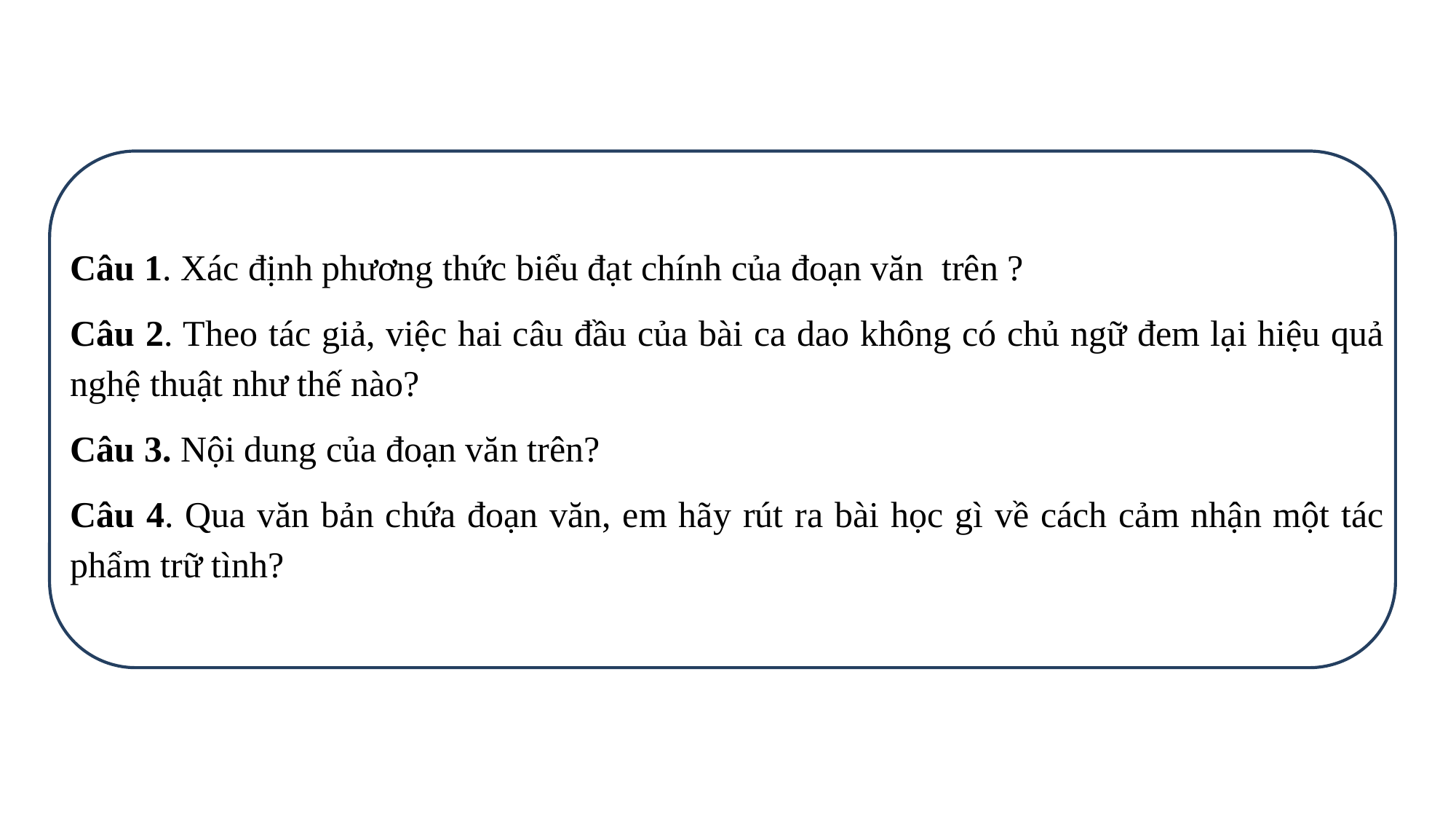

Câu 1. Xác định phương thức biểu đạt chính của đoạn văn  trên ?
Câu 2. Theo tác giả, việc hai câu đầu của bài ca dao không có chủ ngữ đem lại hiệu quả nghệ thuật như thế nào?
Câu 3. Nội dung của đoạn văn trên?
Câu 4. Qua văn bản chứa đoạn văn, em hãy rút ra bài học gì về cách cảm nhận một tác phẩm trữ tình?